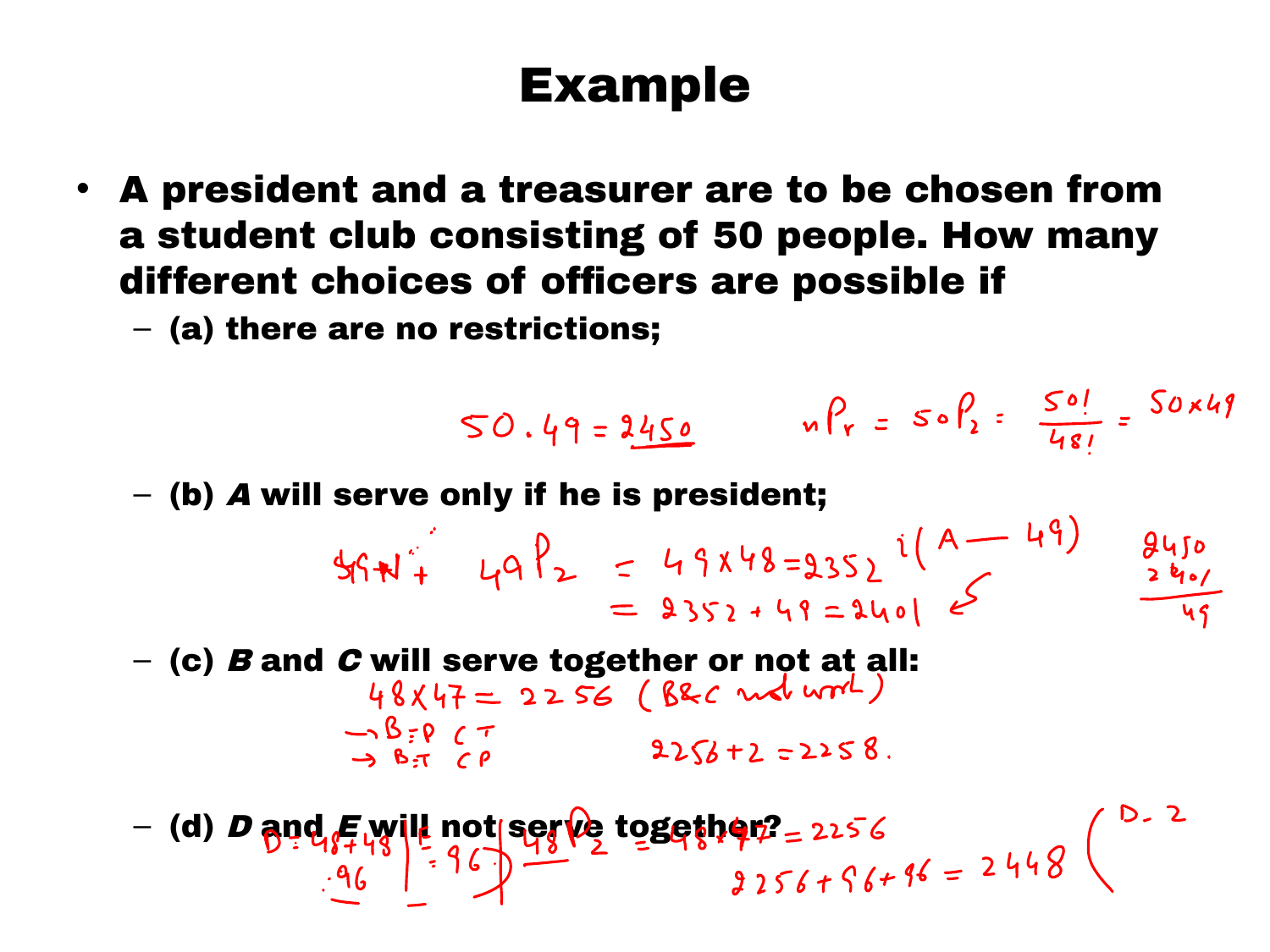

# Example
A president and a treasurer are to be chosen from a student club consisting of 50 people. How many different choices of officers are possible if
(a) there are no restrictions;

(b) A will serve only if he is president;

(c) B and C will serve together or not at all:

(d) D and E will not serve together?